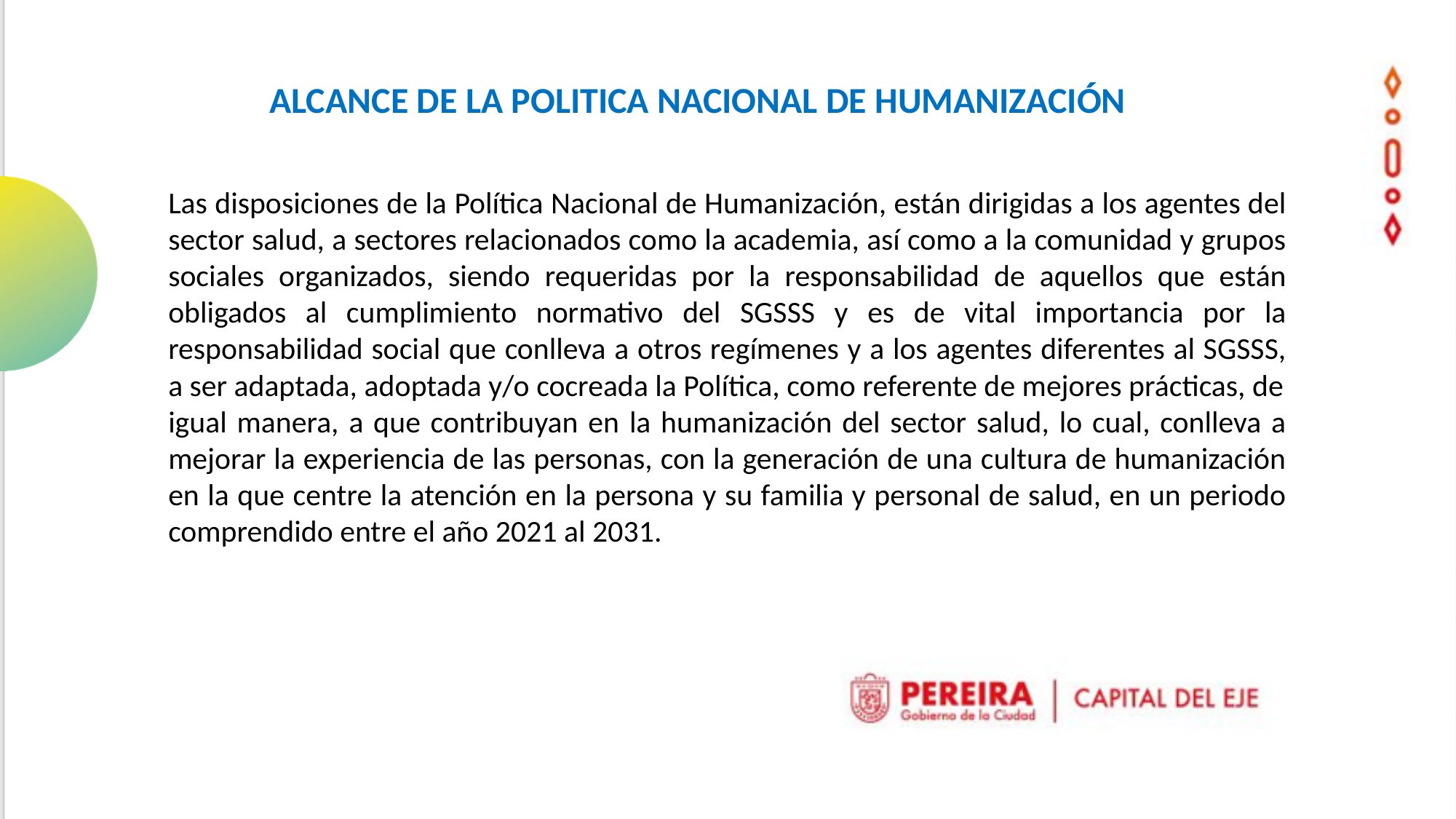

ALCANCE DE LA POLITICA NACIONAL DE HUMANIZACIÓN
Las disposiciones de la Política Nacional de Humanización, están dirigidas a los agentes del sector salud, a sectores relacionados como la academia, así como a la comunidad y grupos sociales organizados, siendo requeridas por la responsabilidad de aquellos que están obligados al cumplimiento normativo del SGSSS y es de vital importancia por la responsabilidad social que conlleva a otros regímenes y a los agentes diferentes al SGSSS, a ser adaptada, adoptada y/o cocreada la Política, como referente de mejores prácticas, de
igual manera, a que contribuyan en la humanización del sector salud, lo cual, conlleva a mejorar la experiencia de las personas, con la generación de una cultura de humanización en la que centre la atención en la persona y su familia y personal de salud, en un periodo comprendido entre el año 2021 al 2031.